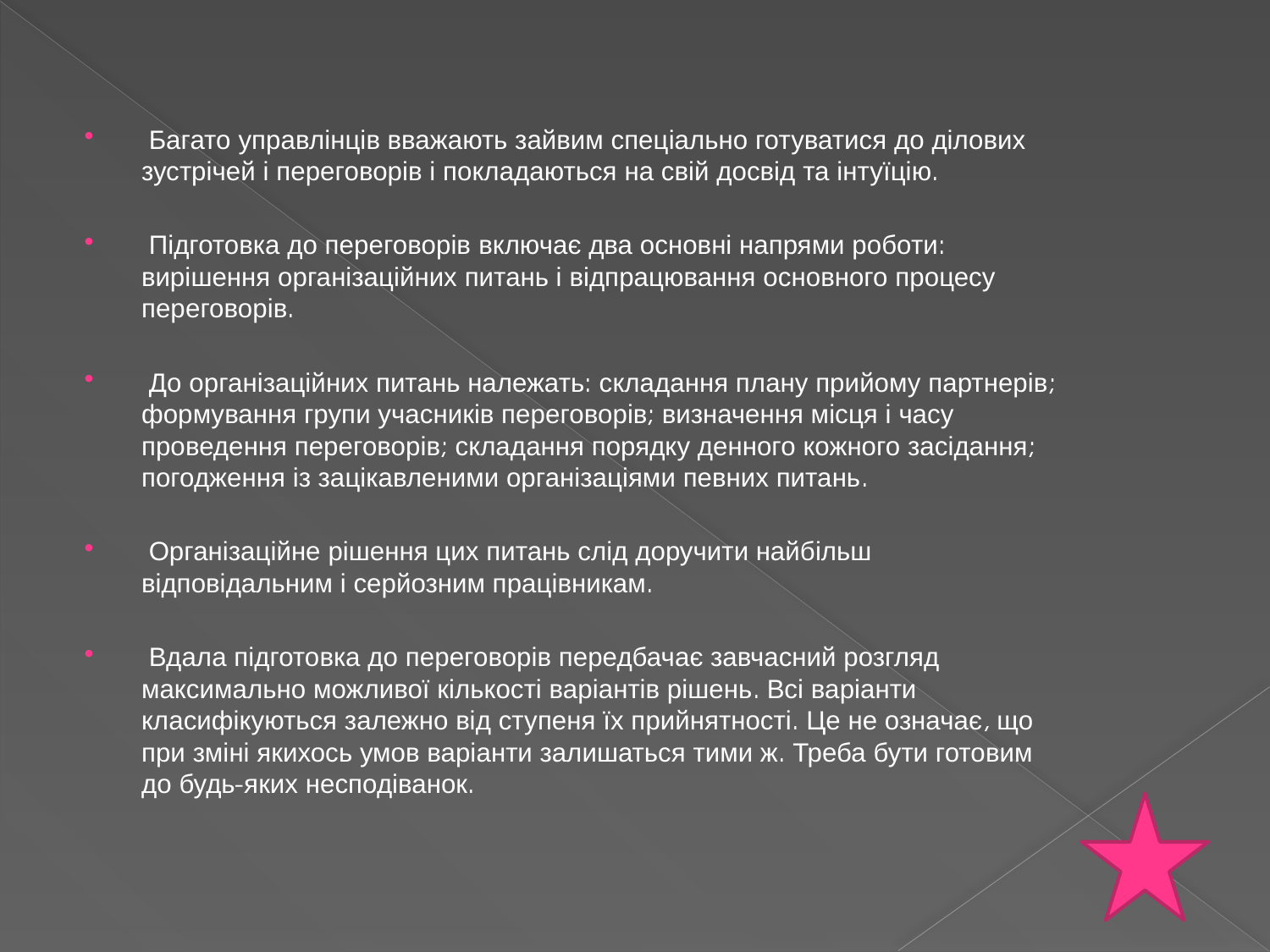

Багато управлінців вважають зайвим спеціально готуватися до ділових зустрічей і переговорів і покладаються на свій досвід та інтуїцію.

 Підготовка до переговорів включає два основні напрями роботи: вирішення організаційних питань і відпрацювання основного процесу переговорів.

 До організаційних питань належать: складання плану прийому партнерів; формування групи учасників переговорів; визначення місця і часу проведення переговорів; складання порядку денного кожного засідання; погодження із зацікавленими організаціями певних питань.

 Організаційне рішення цих питань слід доручити найбільш відповідальним і серйозним працівникам.

 Вдала підготовка до переговорів передбачає завчасний розгляд максимально можливої кількості варіантів рішень. Всі варіанти класифікуються залежно від ступеня їх прийнятності. Це не означає, що при зміні якихось умов варіанти залишаться тими ж. Треба бути готовим до будь-яких несподіванок.